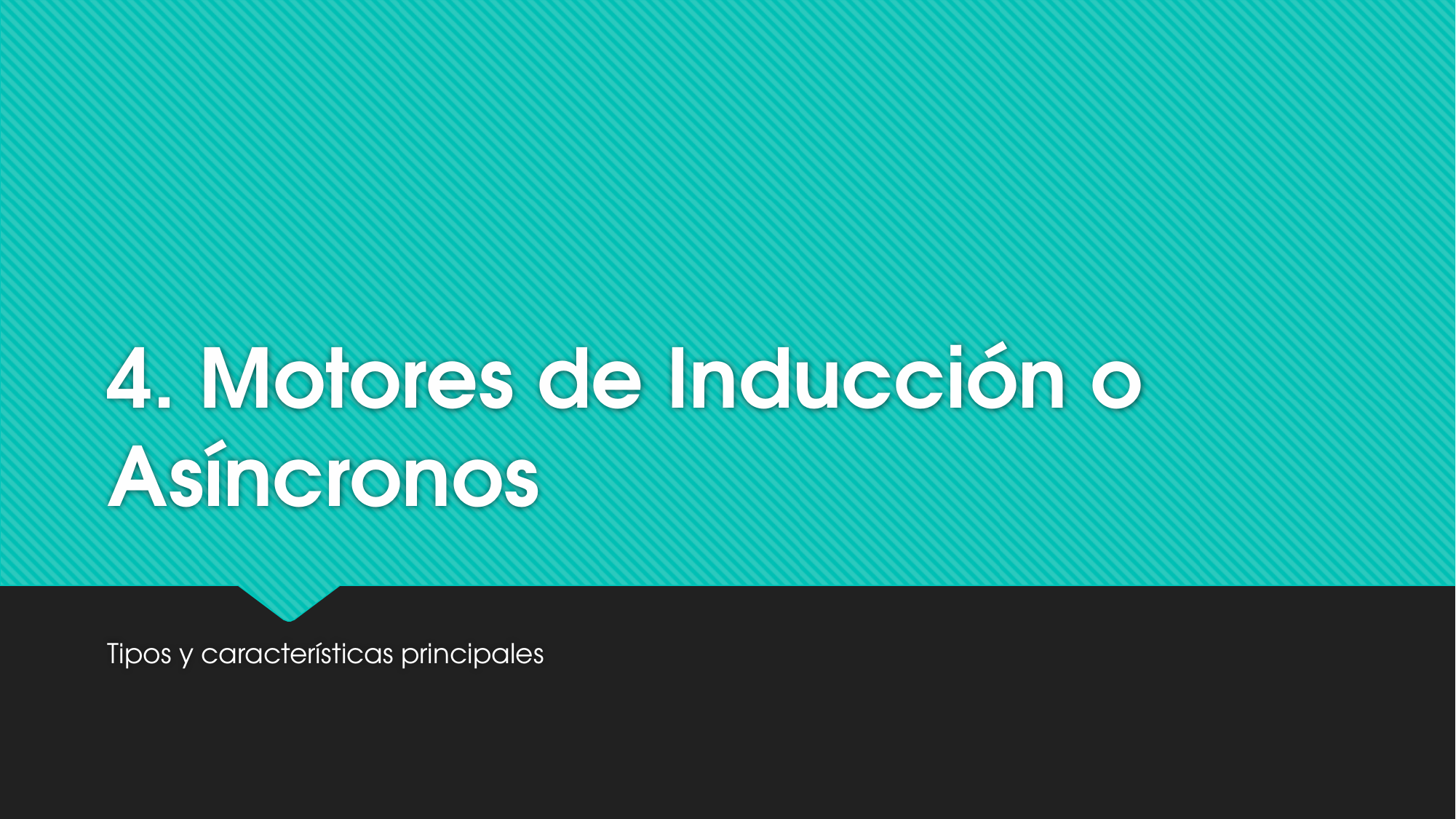

# 4. Motores de Inducción o Asíncronos
Tipos y características principales